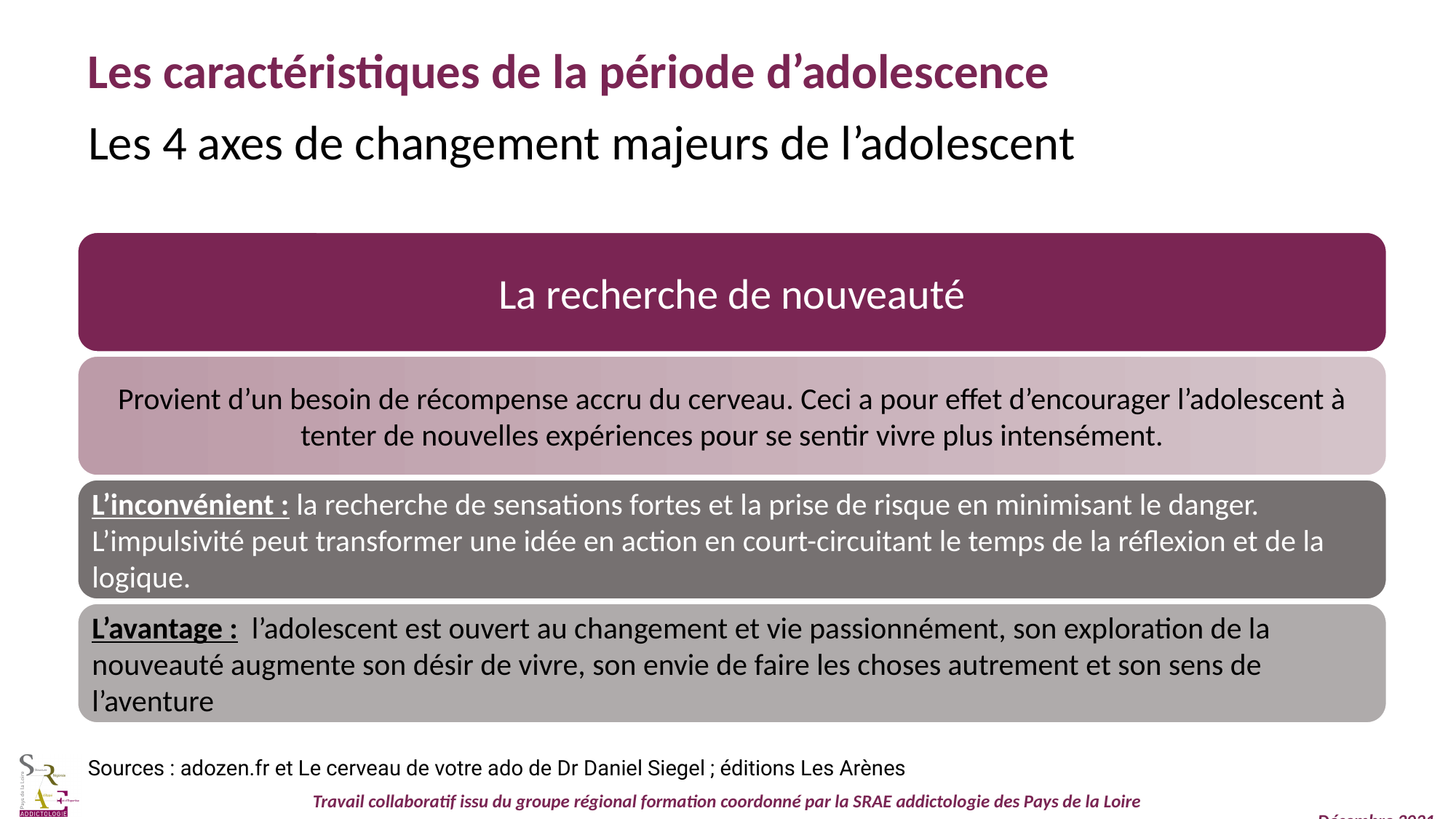

Les caractéristiques de la période d’adolescence
Les 4 axes de changement majeurs de l’adolescent
La recherche de nouveauté
Provient d’un besoin de récompense accru du cerveau. Ceci a pour effet d’encourager l’adolescent à tenter de nouvelles expériences pour se sentir vivre plus intensément.
L’inconvénient : la recherche de sensations fortes et la prise de risque en minimisant le danger. L’impulsivité peut transformer une idée en action en court-circuitant le temps de la réflexion et de la logique.
L’avantage :  l’adolescent est ouvert au changement et vie passionnément, son exploration de la nouveauté augmente son désir de vivre, son envie de faire les choses autrement et son sens de l’aventure
Sources : adozen.fr et Le cerveau de votre ado de Dr Daniel Siegel ; éditions Les Arènes